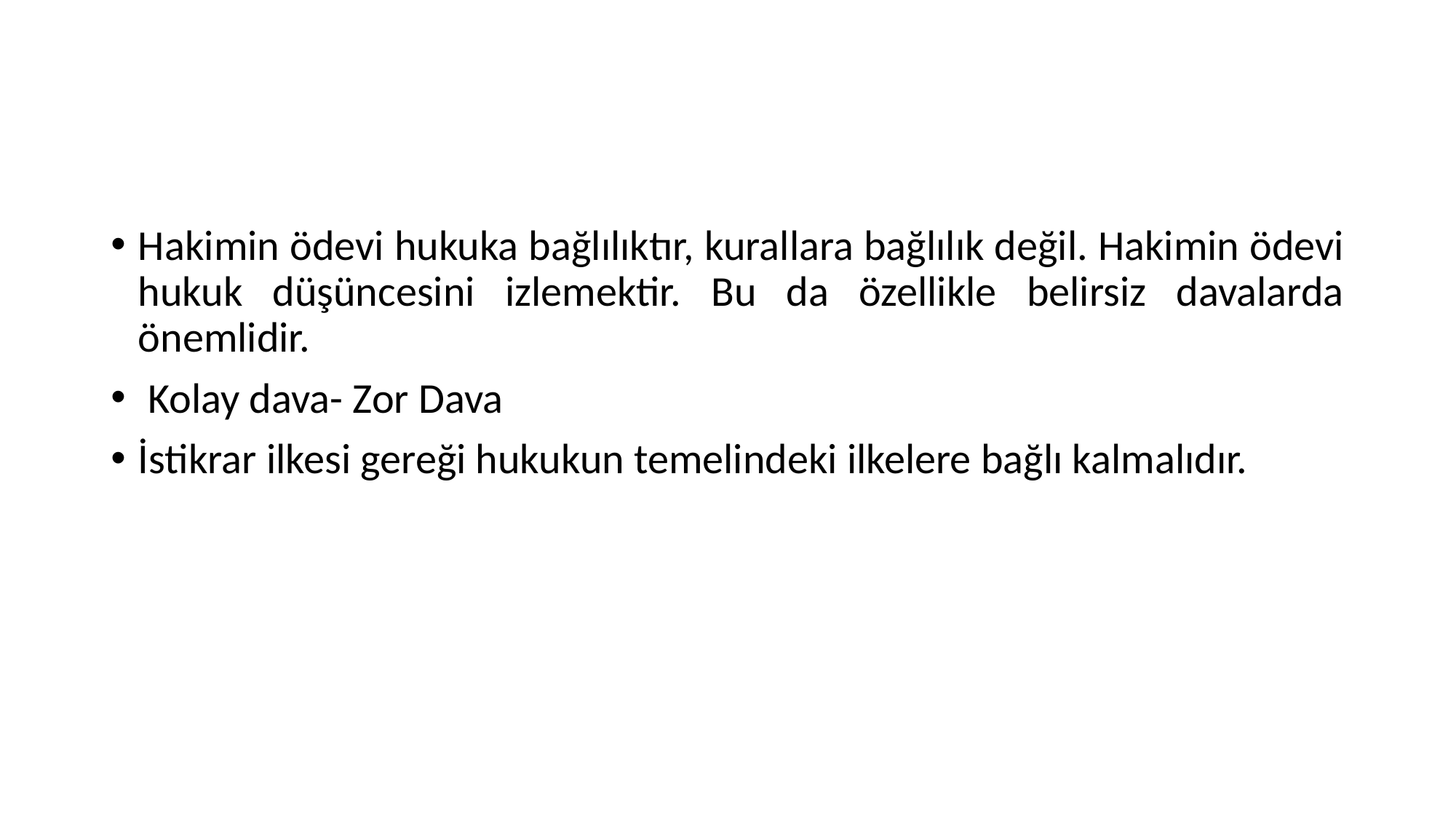

#
Hakimin ödevi hukuka bağlılıktır, kurallara bağlılık değil. Hakimin ödevi hukuk düşüncesini izlemektir. Bu da özellikle belirsiz davalarda önemlidir.
 Kolay dava- Zor Dava
İstikrar ilkesi gereği hukukun temelindeki ilkelere bağlı kalmalıdır.